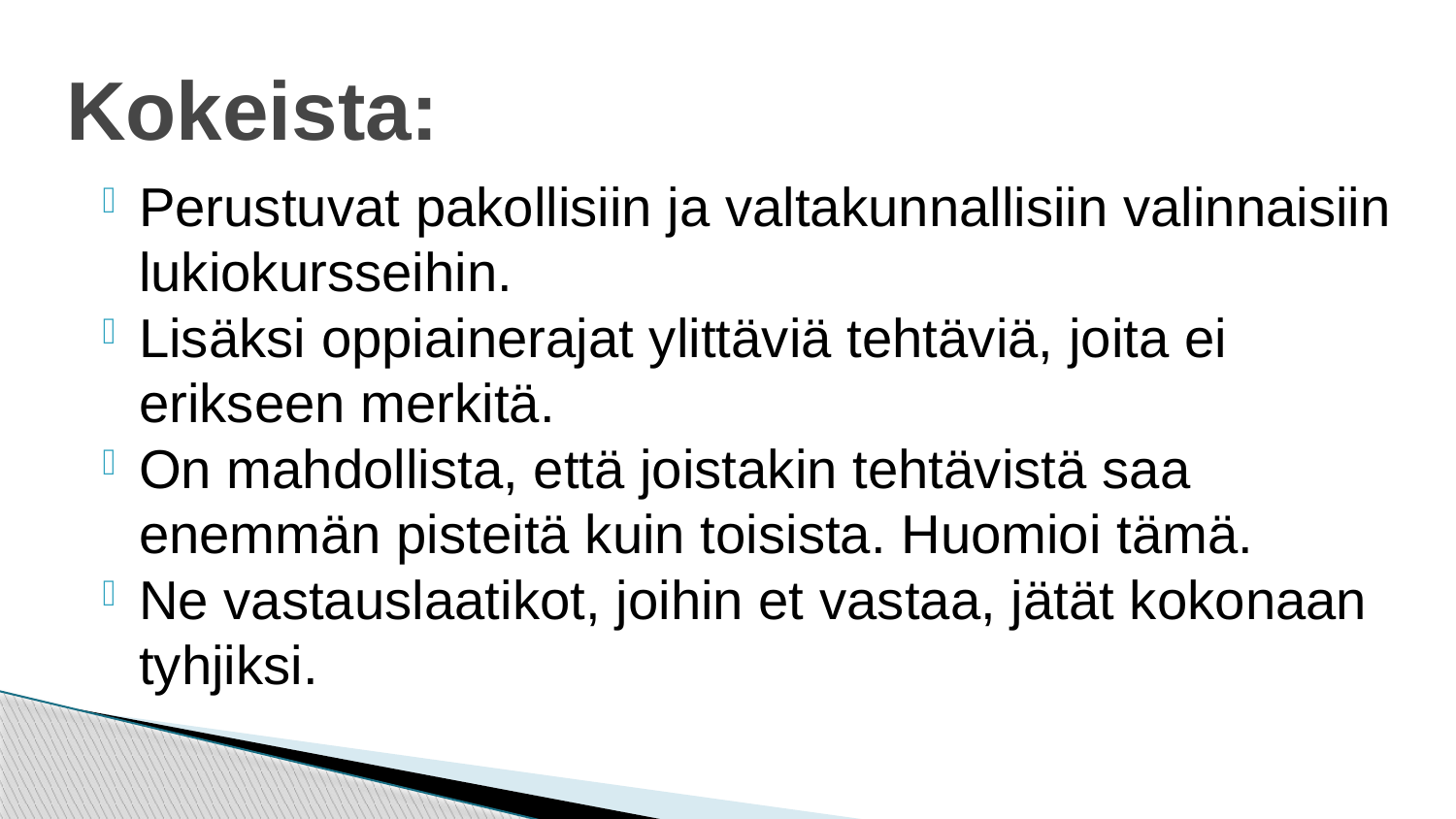

# Kokeista:
Perustuvat pakollisiin ja valtakunnallisiin valinnaisiin lukiokursseihin.
Lisäksi oppiainerajat ylittäviä tehtäviä, joita ei erikseen merkitä.
On mahdollista, että joistakin tehtävistä saa enemmän pisteitä kuin toisista. Huomioi tämä.
Ne vastauslaatikot, joihin et vastaa, jätät kokonaan tyhjiksi.